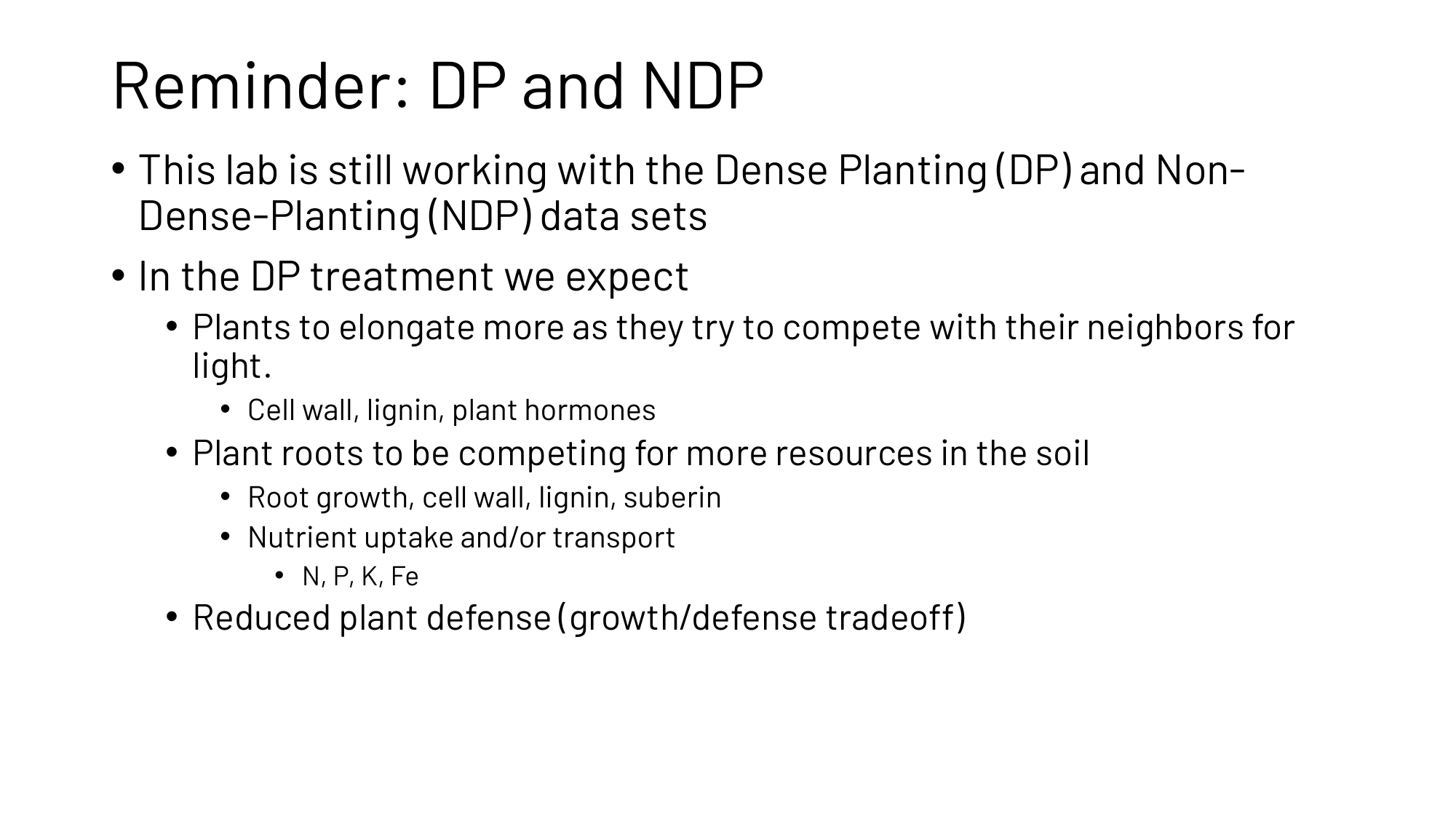

# Reminder: DP and NDP
This lab is still working with the Dense Planting (DP) and Non-Dense-Planting (NDP) data sets
In the DP treatment we expect
Plants to elongate more as they try to compete with their neighbors for light.
Cell wall, lignin, plant hormones
Plant roots to be competing for more resources in the soil
Root growth, cell wall, lignin, suberin
Nutrient uptake and/or transport
N, P, K, Fe
Reduced plant defense (growth/defense tradeoff)